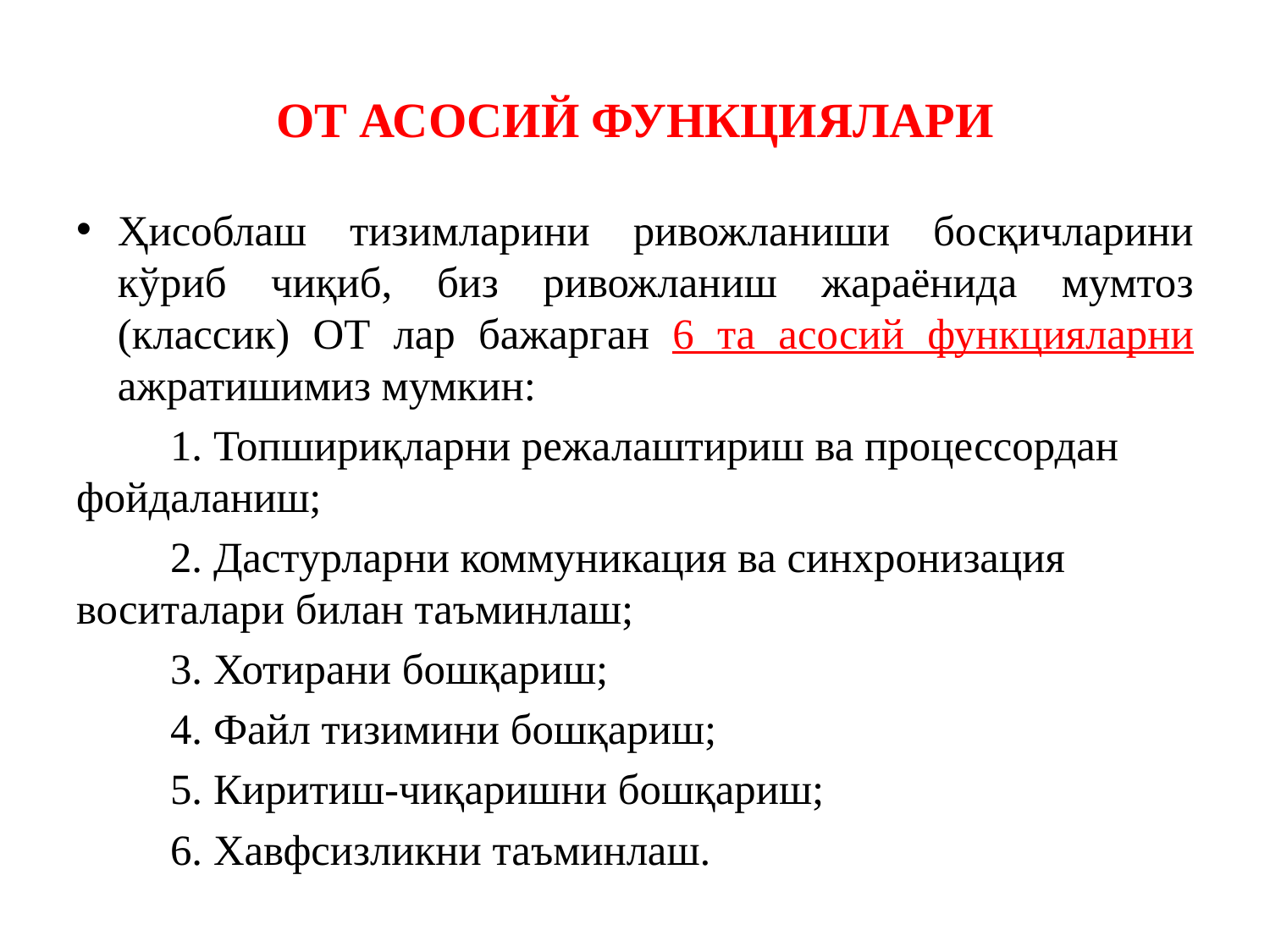

# ОТ АСОСИЙ ФУНКЦИЯЛАРИ
Ҳисоблаш тизимларини ривожланиши босқичларини кўриб чиқиб, биз ривожланиш жараёнида мумтоз (классик) ОТ лар бажарган 6 та асосий функцияларни ажратишимиз мумкин:
	1. Топшириқларни режалаштириш ва процессордан фойдаланиш;
	2. Дастурларни коммуникация ва синхронизация воситалари билан таъминлаш;
	3. Хотирани бошқариш;
	4. Файл тизимини бошқариш;
	5. Киритиш-чиқаришни бошқариш;
	6. Хавфсизликни таъминлаш.